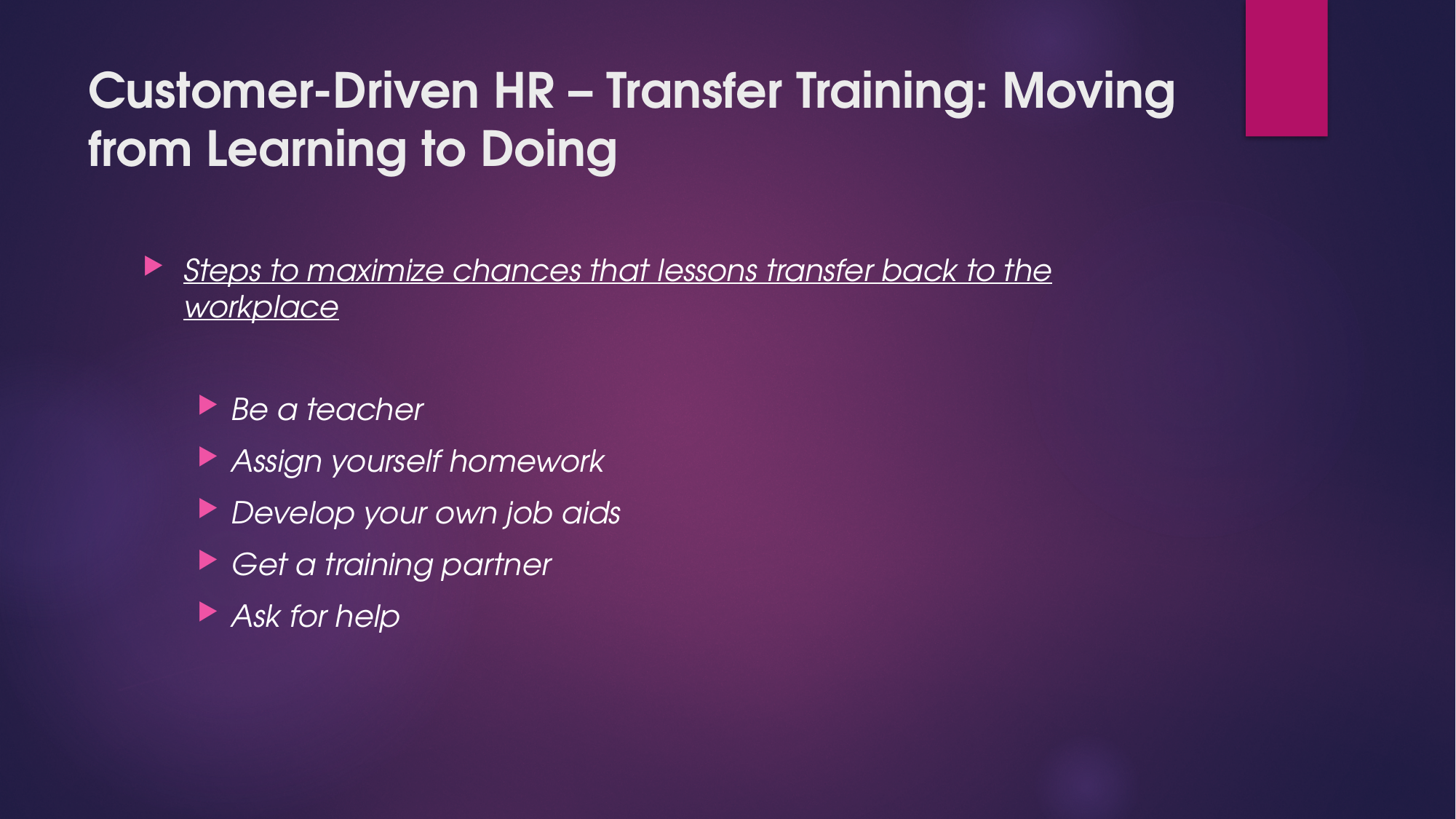

# Customer-Driven HR – Transfer Training: Moving from Learning to Doing
Steps to maximize chances that lessons transfer back to the workplace

Be a teacher
Assign yourself homework
Develop your own job aids
Get a training partner
Ask for help